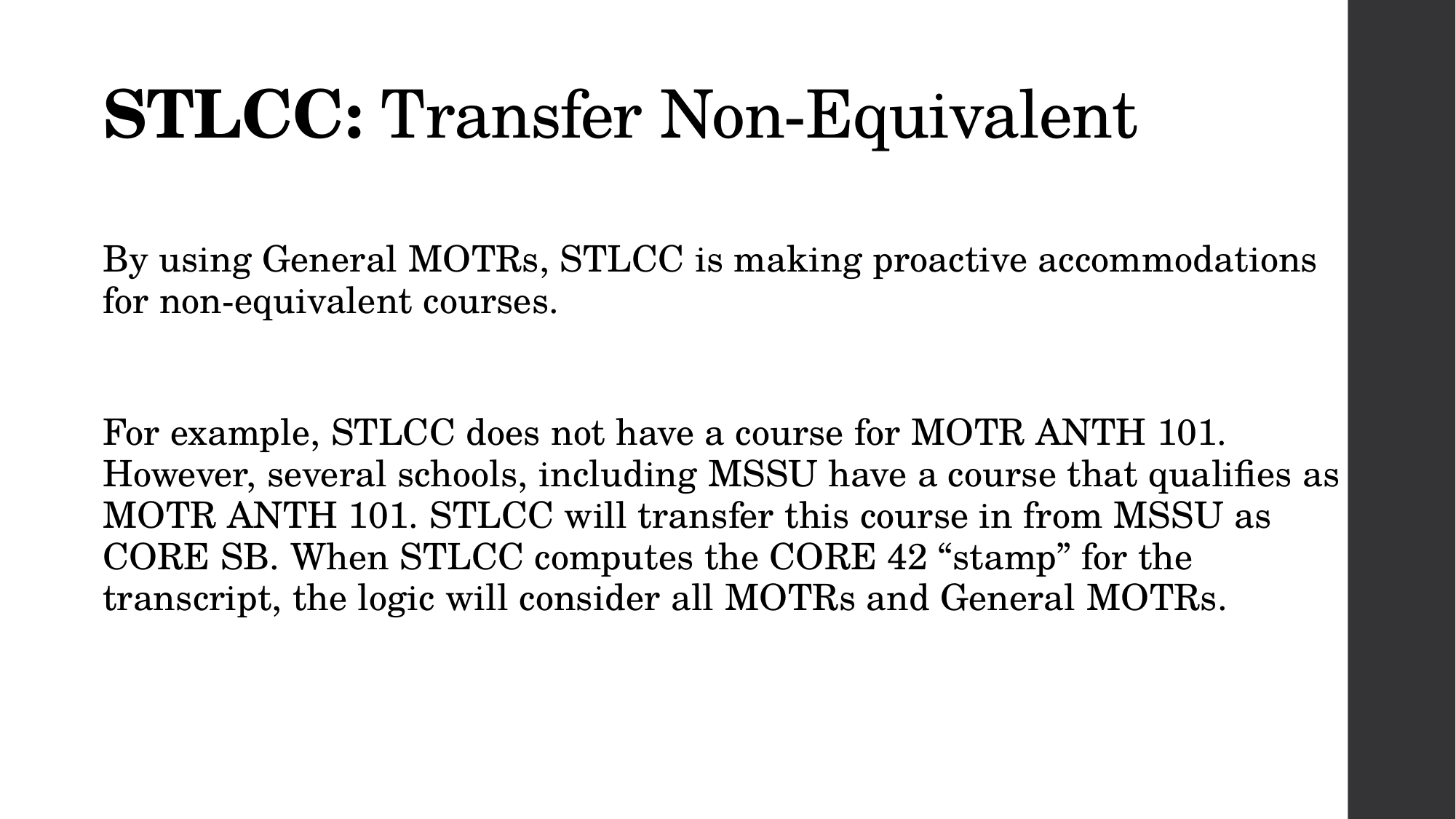

# STLCC: Transfer Non-Equivalent
By using General MOTRs, STLCC is making proactive accommodations for non-equivalent courses.

For example, STLCC does not have a course for MOTR ANTH 101. However, several schools, including MSSU have a course that qualifies as MOTR ANTH 101. STLCC will transfer this course in from MSSU as CORE SB. When STLCC computes the CORE 42 “stamp” for the transcript, the logic will consider all MOTRs and General MOTRs.